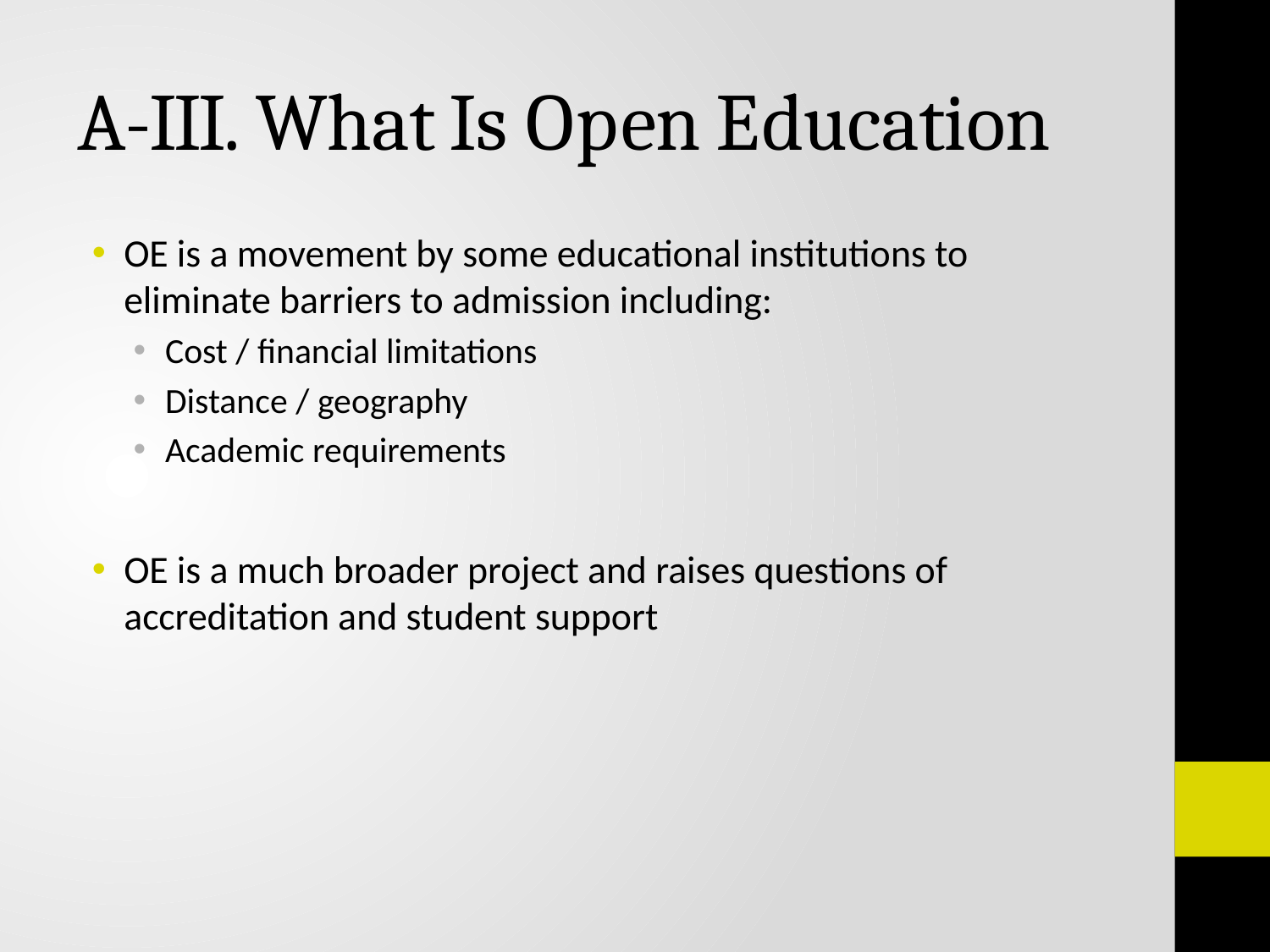

# A-III. What Is Open Education
OE is a movement by some educational institutions to eliminate barriers to admission including:
Cost / financial limitations
Distance / geography
Academic requirements

OE is a much broader project and raises questions of accreditation and student support